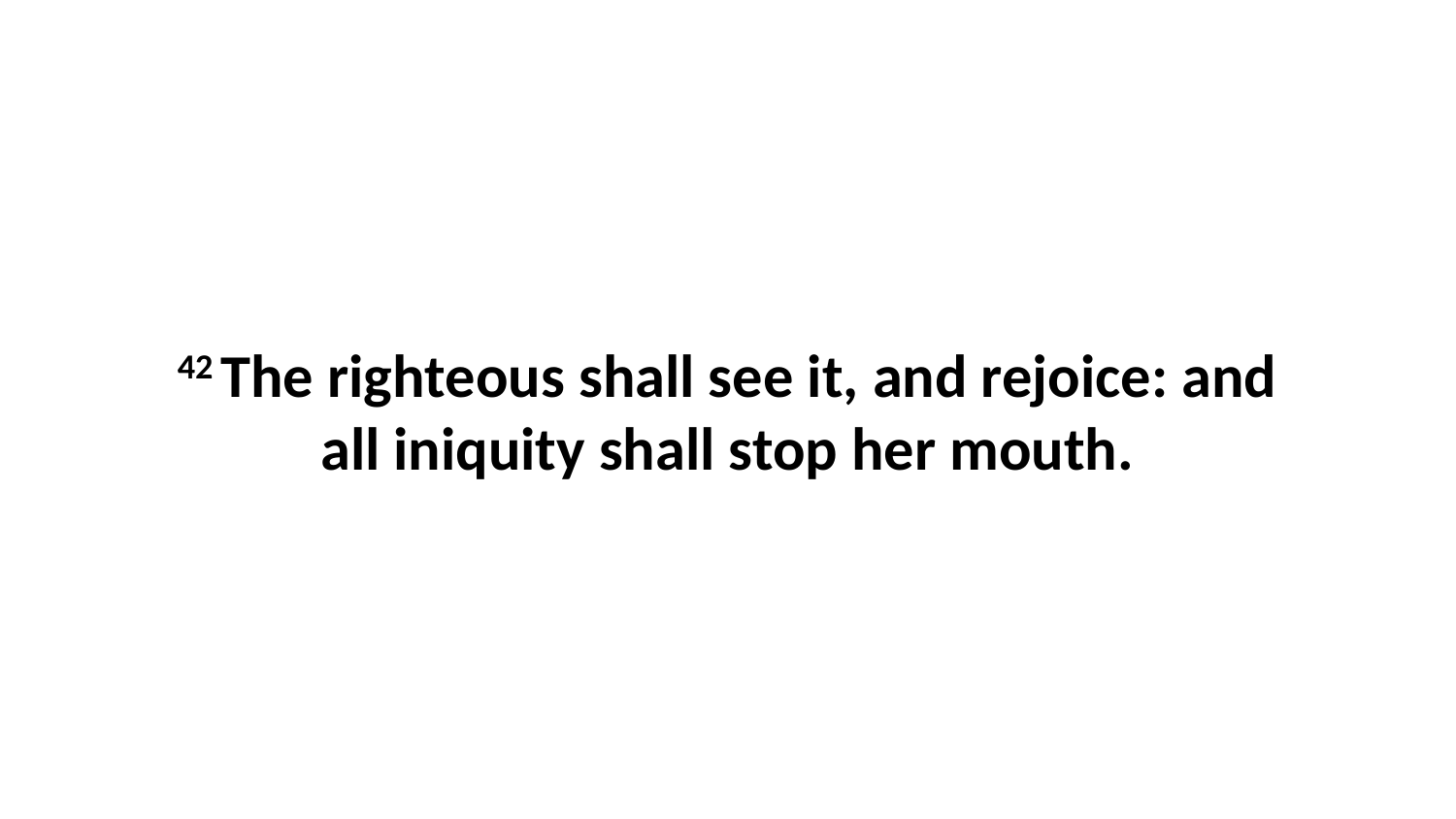

42 The righteous shall see it, and rejoice: and all iniquity shall stop her mouth.